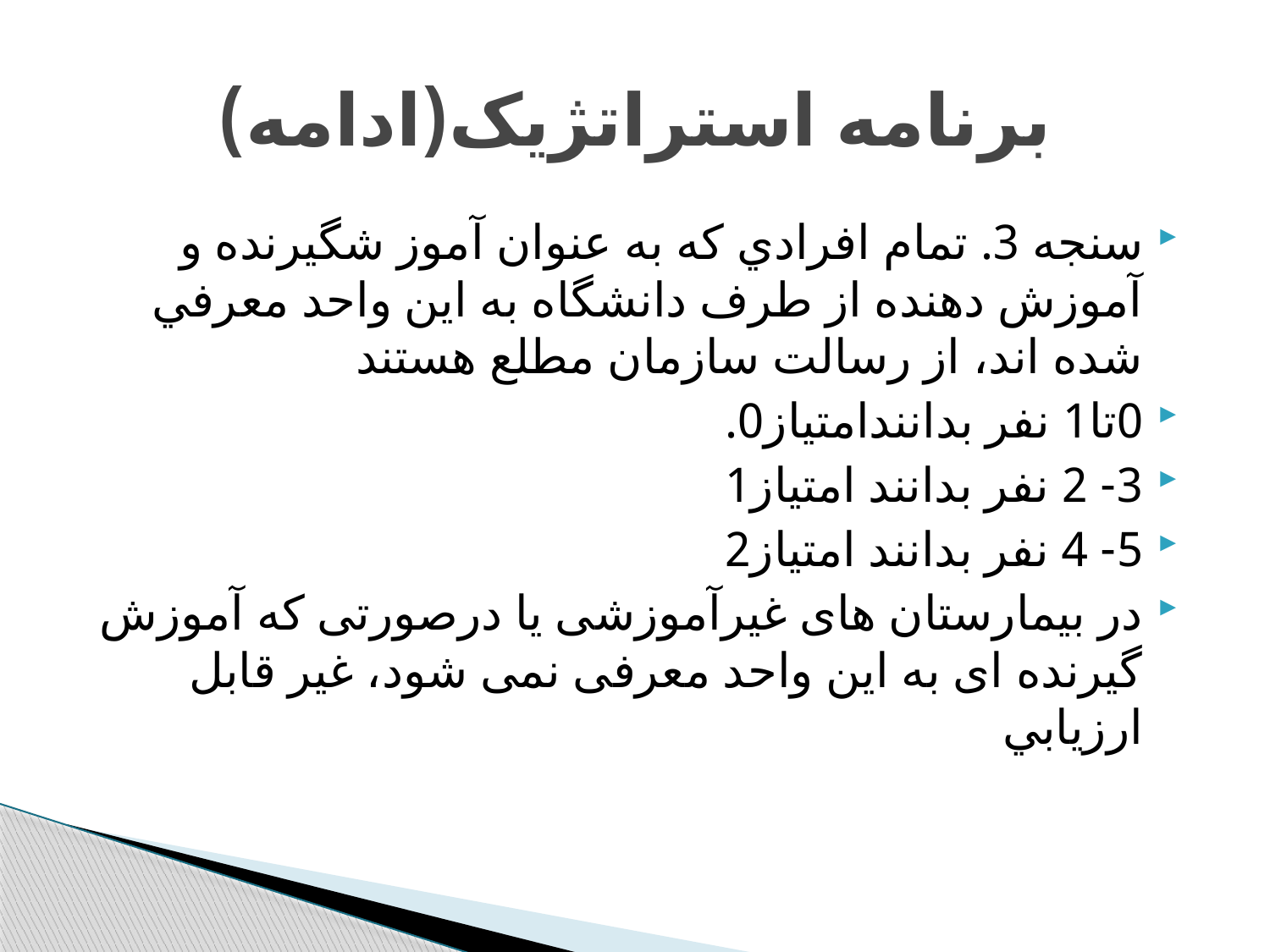

# برنامه استراتژیک(ادامه)
سنجه 3. تمام افرادي كه به عنوان آموز شگيرنده و آموزش دهنده از طرف دانشگاه به اين واحد معرفي شده اند، از رسالت سازمان مطلع هستند
0تا1 نفر بدانندامتياز0.
3- 2 نفر بدانند امتياز1
5- 4 نفر بدانند امتياز2
در بیمارستان های غیرآموزشی یا درصورتی که آموزش گیرنده ای به این واحد معرفی نمی شود، غير قابل ارزيابي